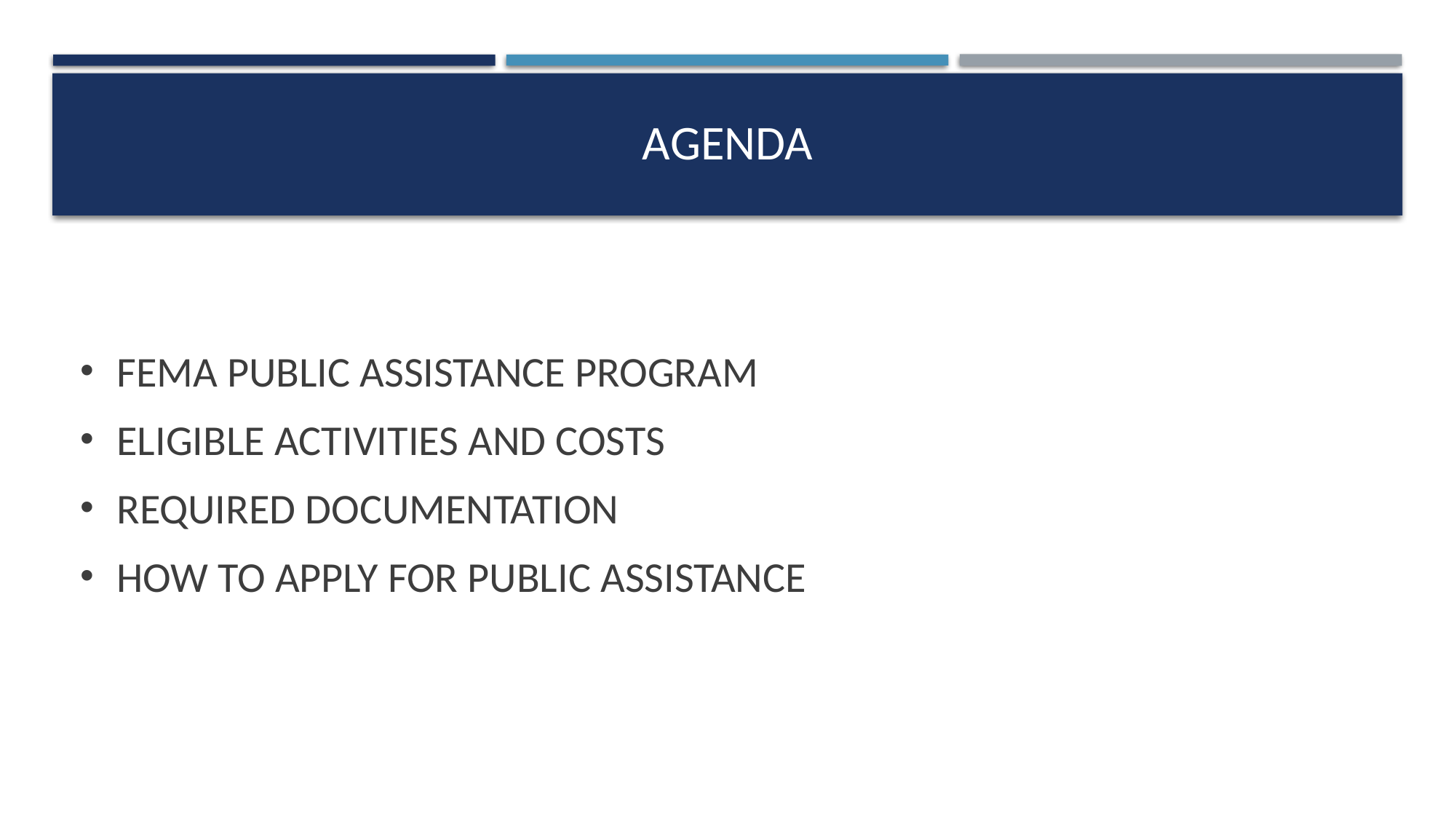

# AGENDA
FEMA PUBLIC ASSISTANCE PROGRAM
ELIGIBLE ACTIVITIES AND COSTS
REQUIRED DOCUMENTATION
HOW TO APPLY FOR PUBLIC ASSISTANCE